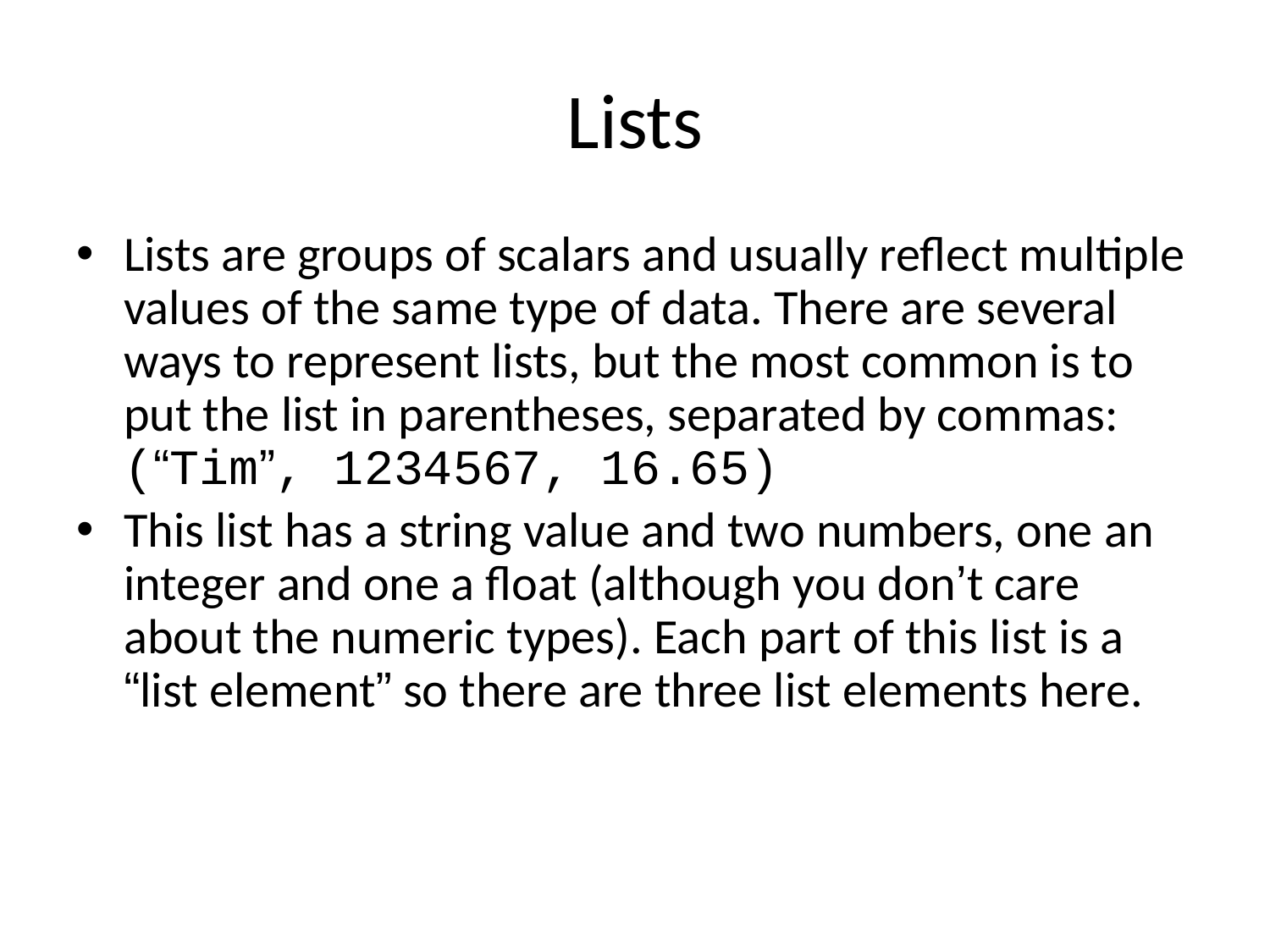

# Lists
Lists are groups of scalars and usually reflect multiple values of the same type of data. There are several ways to represent lists, but the most common is to put the list in parentheses, separated by commas:
(“Tim”, 1234567, 16.65)
This list has a string value and two numbers, one an integer and one a float (although you don’t care about the numeric types). Each part of this list is a “list element” so there are three list elements here.